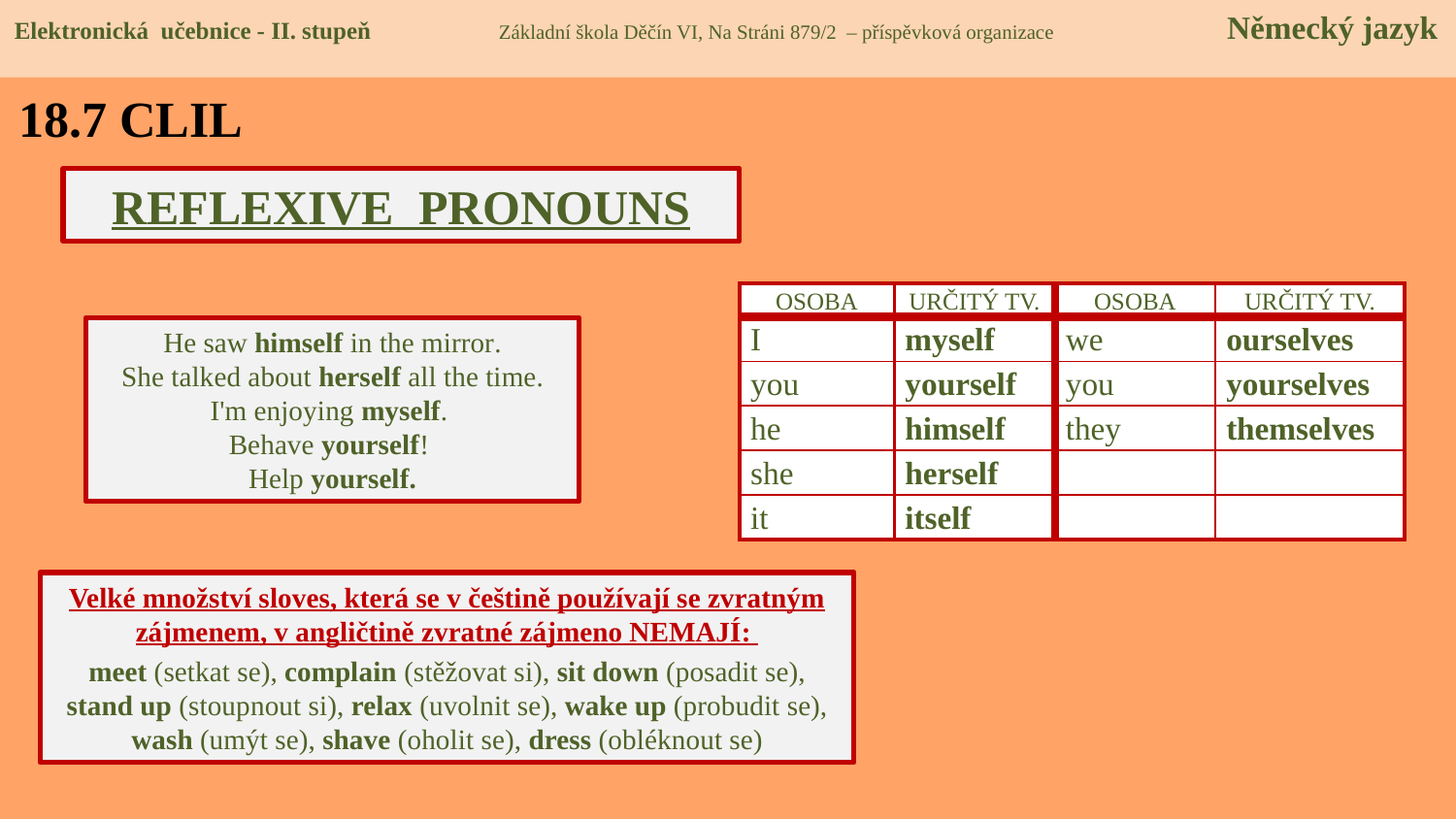

Elektronická  učebnice - II. stupeň                     Základní škola Děčín VI, Na Stráni 879/2  – příspěvková organizace                                  Německý jazyk

18.7 CLIL
REFLEXIVE  PRONOUNS
| OSOBA | URČITÝ TV. | OSOBA | URČITÝ TV. |
| --- | --- | --- | --- |
| I | myself | we | ourselves |
| you | yourself | you | yourselves |
| he | himself | they | themselves |
| she | herself |  |  |
| it | itself |  |  |
He saw himself in the mirror.
She talked about herself all the time.
I'm enjoying myself.
Behave yourself!
Help yourself.
Velké množství sloves, která se v češtině používají se zvratným zájmenem, v angličtině zvratné zájmeno NEMAJÍ:
meet (setkat se), complain (stěžovat si), sit down (posadit se), stand up (stoupnout si), relax (uvolnit se), wake up (probudit se), wash (umýt se), shave (oholit se), dress (obléknout se)